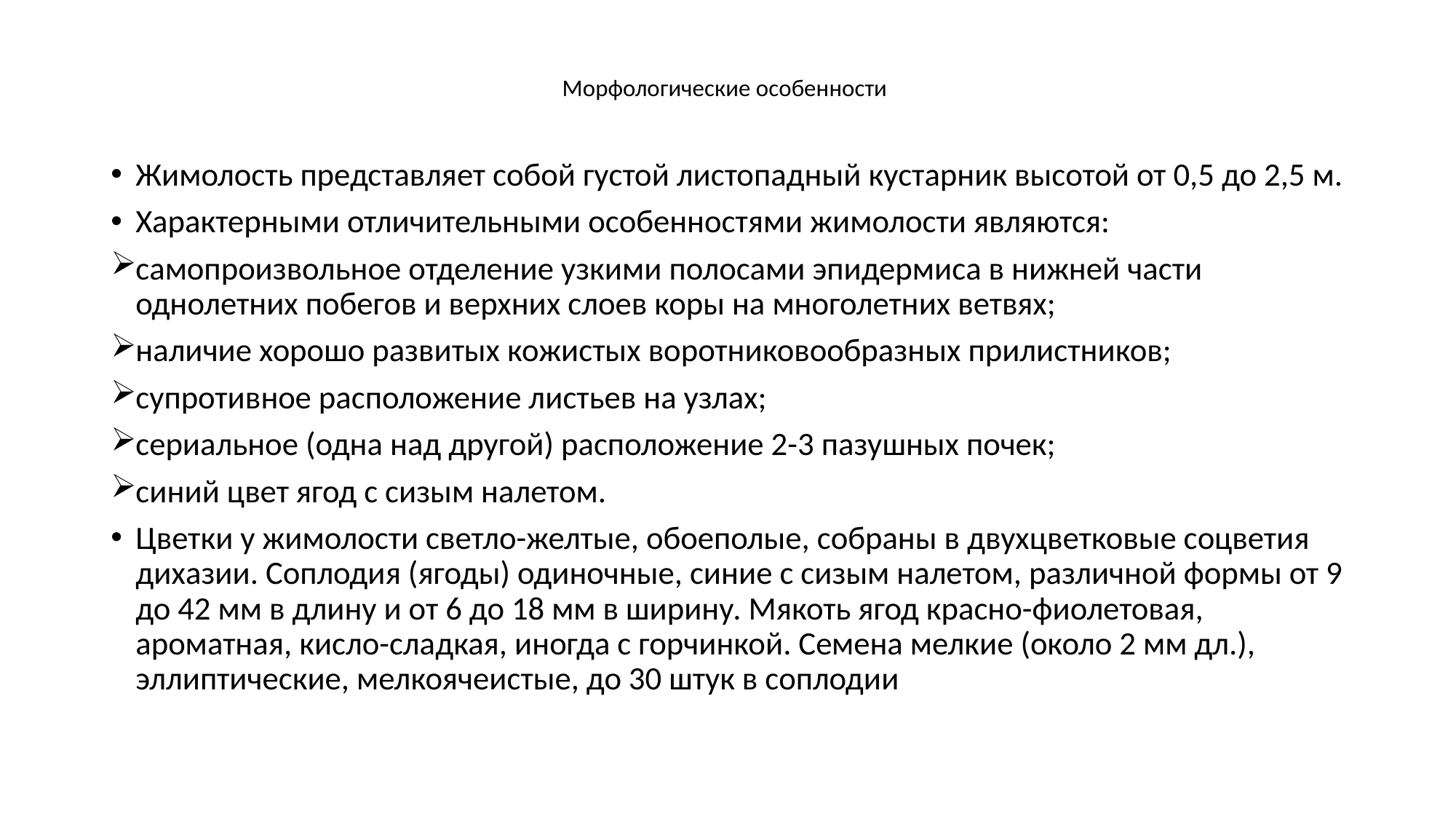

# Морфологические особенности
Жимолость представляет собой густой листопадный кустарник высотой от 0,5 до 2,5 м.
Характерными отличительными особенностями жимолости являются:
самопроизвольное отделение узкими полосами эпидермиса в нижней части однолетних побегов и верхних слоев коры на многолетних ветвях;
наличие хорошо развитых кожистых воротниковообразных прилистников;
супротивное расположение листьев на узлах;
сериальное (одна над другой) расположение 2-3 пазушных почек;
синий цвет ягод с сизым налетом.
Цветки у жимолости светло-желтые, обоеполые, собраны в двухцветковые соцветия дихазии. Соплодия (ягоды) одиночные, синие с сизым налетом, различной формы от 9 до 42 мм в длину и от 6 до 18 мм в ширину. Мякоть ягод красно-фиолетовая, ароматная, кисло-сладкая, иногда с горчинкой. Семена мелкие (около 2 мм дл.), эллиптические, мелкоячеистые, до 30 штук в соплодии